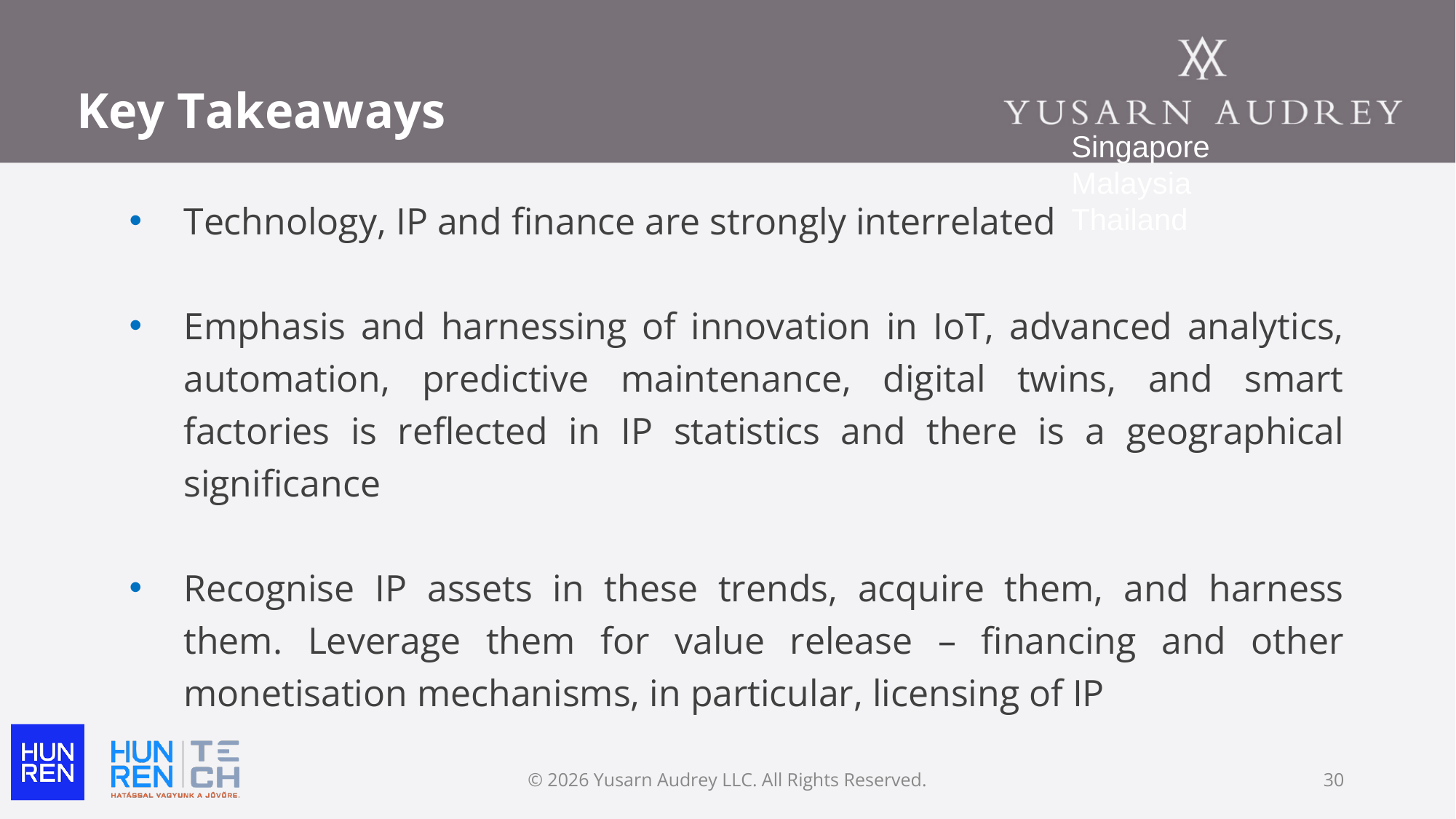

# Key Takeaways
Singapore     Malaysia     Thailand
Technology, IP and finance are strongly interrelated

Emphasis and harnessing of innovation in IoT, advanced analytics, automation, predictive maintenance, digital twins, and smart factories is reflected in IP statistics and there is a geographical significance

Recognise IP assets in these trends, acquire them, and harness them. Leverage them for value release – financing and other monetisation mechanisms, in particular, licensing of IP

© 2026 Yusarn Audrey LLC. All Rights Reserved.
30